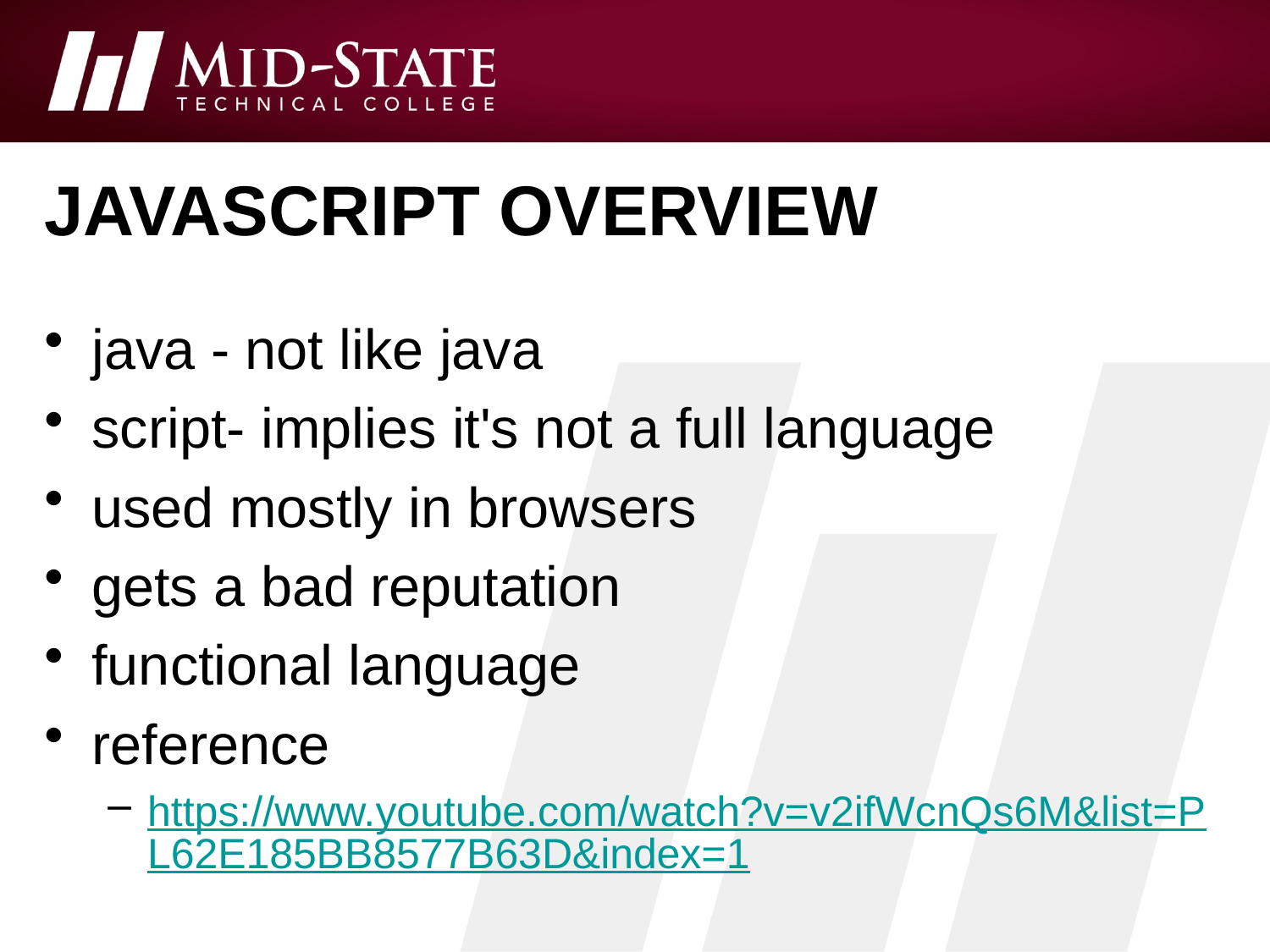

# JavaScript overview
java - not like java
script- implies it's not a full language
used mostly in browsers
gets a bad reputation
functional language
reference
https://www.youtube.com/watch?v=v2ifWcnQs6M&list=PL62E185BB8577B63D&index=1